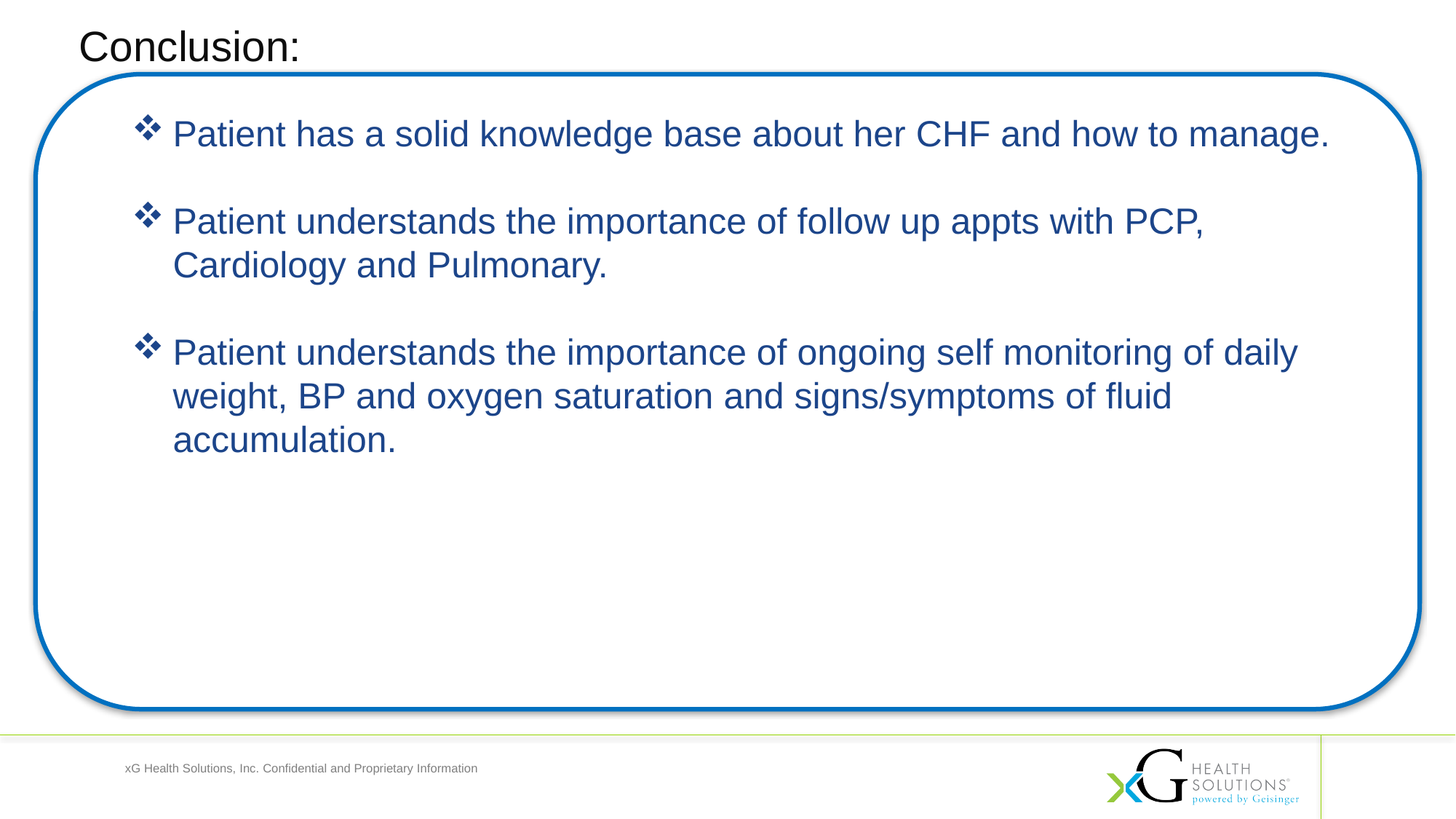

Conclusion:
Patient has a solid knowledge base about her CHF and how to manage.

Patient understands the importance of follow up appts with PCP, Cardiology and Pulmonary.

Patient understands the importance of ongoing self monitoring of daily weight, BP and oxygen saturation and signs/symptoms of fluid accumulation.